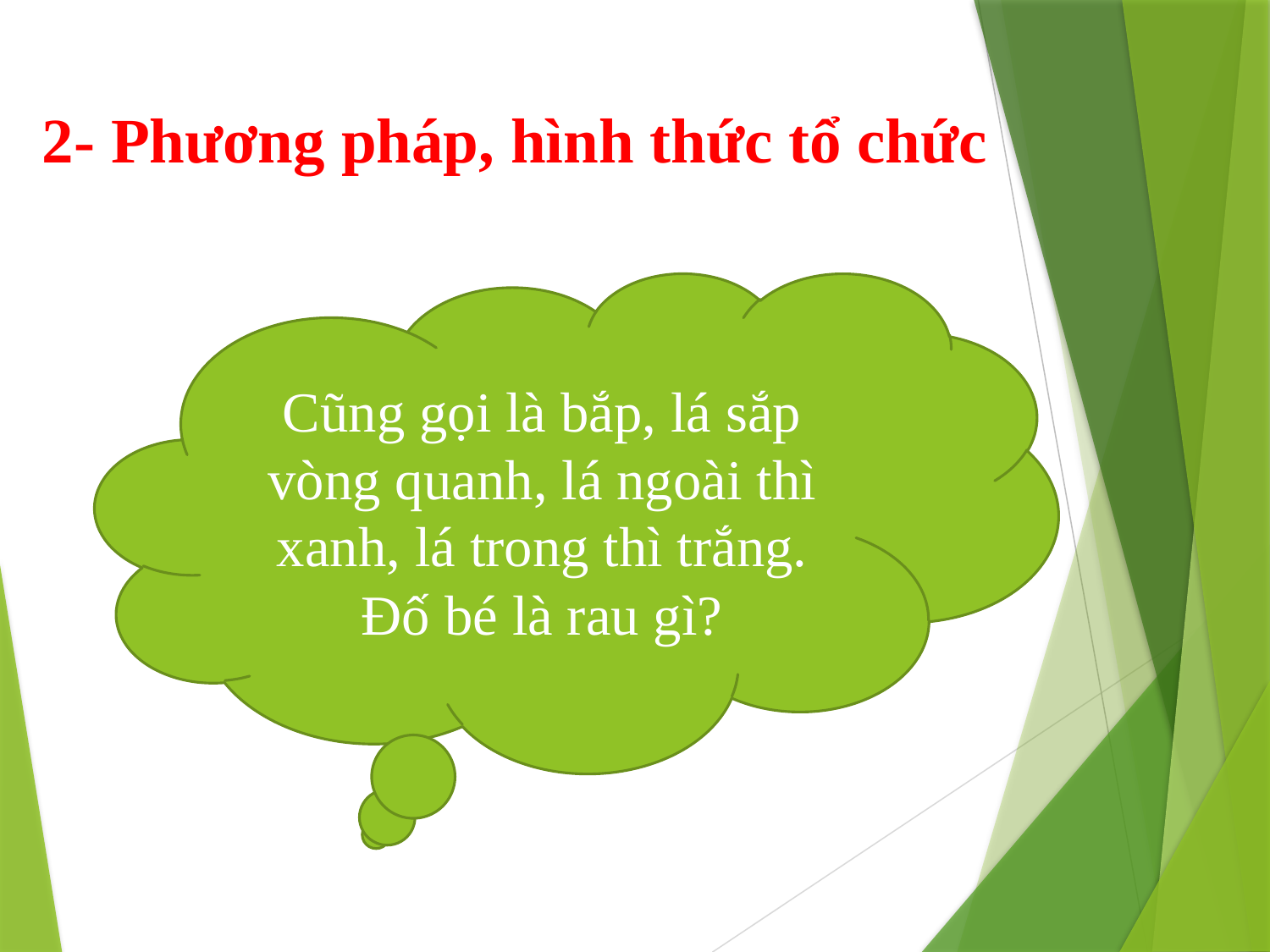

# 2- Phương pháp, hình thức tổ chức
Cũng gọi là bắp, lá sắp vòng quanh, lá ngoài thì xanh, lá trong thì trắng.
Đố bé là rau gì?